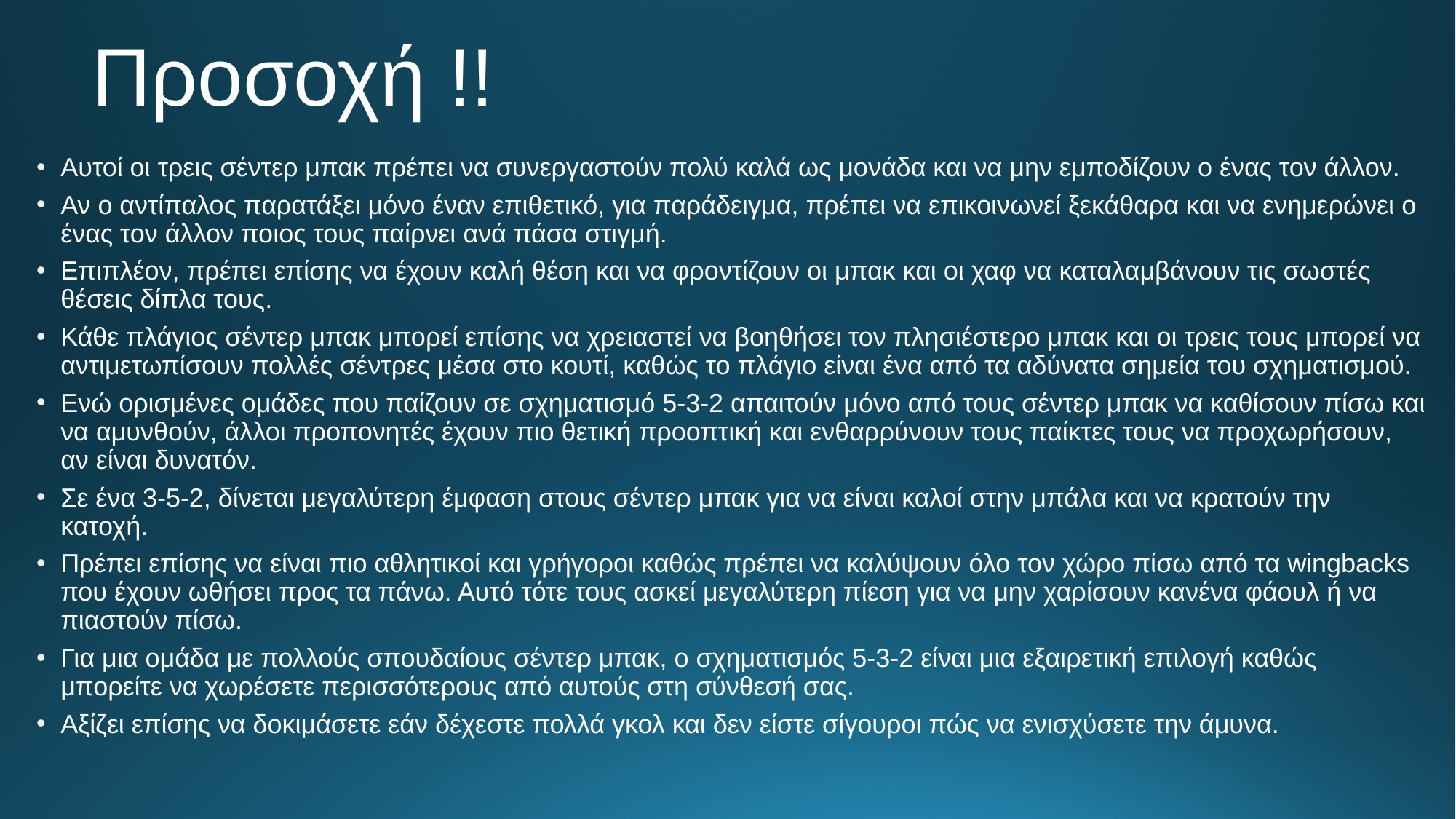

# Προσοχή !!
Αυτοί οι τρεις σέντερ μπακ πρέπει να συνεργαστούν πολύ καλά ως μονάδα και να μην εμποδίζουν ο ένας τον άλλον.
Αν ο αντίπαλος παρατάξει μόνο έναν επιθετικό, για παράδειγμα, πρέπει να επικοινωνεί ξεκάθαρα και να ενημερώνει ο ένας τον άλλον ποιος τους παίρνει ανά πάσα στιγμή.
Επιπλέον, πρέπει επίσης να έχουν καλή θέση και να φροντίζουν οι μπακ και οι χαφ να καταλαμβάνουν τις σωστές θέσεις δίπλα τους.
Κάθε πλάγιος σέντερ μπακ μπορεί επίσης να χρειαστεί να βοηθήσει τον πλησιέστερο μπακ και οι τρεις τους μπορεί να αντιμετωπίσουν πολλές σέντρες μέσα στο κουτί, καθώς το πλάγιο είναι ένα από τα αδύνατα σημεία του σχηματισμού.
Ενώ ορισμένες ομάδες που παίζουν σε σχηματισμό 5-3-2 απαιτούν μόνο από τους σέντερ μπακ να καθίσουν πίσω και να αμυνθούν, άλλοι προπονητές έχουν πιο θετική προοπτική και ενθαρρύνουν τους παίκτες τους να προχωρήσουν, αν είναι δυνατόν.
Σε ένα 3-5-2, δίνεται μεγαλύτερη έμφαση στους σέντερ μπακ για να είναι καλοί στην μπάλα και να κρατούν την κατοχή.
Πρέπει επίσης να είναι πιο αθλητικοί και γρήγοροι καθώς πρέπει να καλύψουν όλο τον χώρο πίσω από τα wingbacks που έχουν ωθήσει προς τα πάνω. Αυτό τότε τους ασκεί μεγαλύτερη πίεση για να μην χαρίσουν κανένα φάουλ ή να πιαστούν πίσω.
Για μια ομάδα με πολλούς σπουδαίους σέντερ μπακ, ο σχηματισμός 5-3-2 είναι μια εξαιρετική επιλογή καθώς μπορείτε να χωρέσετε περισσότερους από αυτούς στη σύνθεσή σας.
Αξίζει επίσης να δοκιμάσετε εάν δέχεστε πολλά γκολ και δεν είστε σίγουροι πώς να ενισχύσετε την άμυνα.